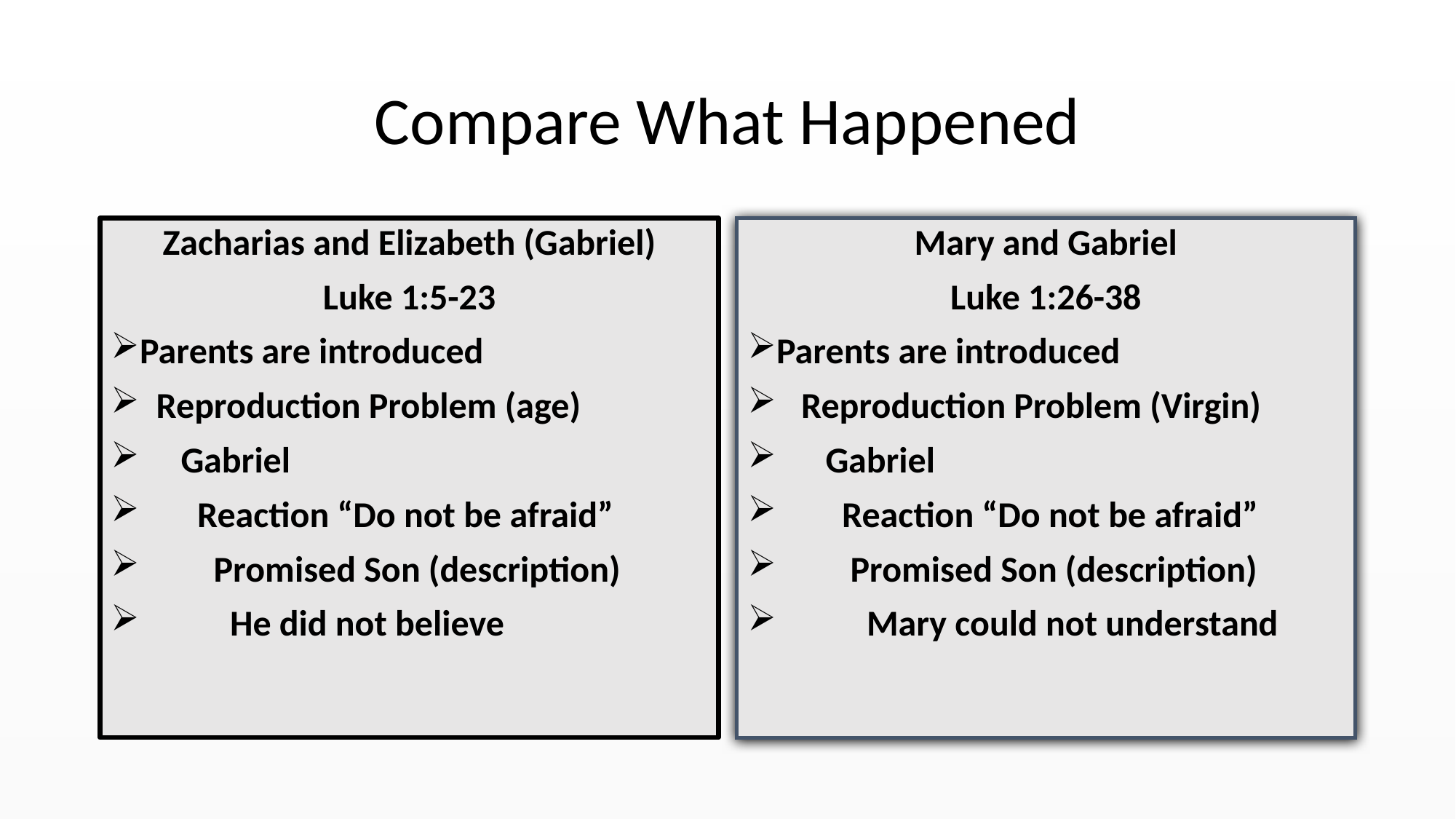

# Compare What Happened
Zacharias and Elizabeth (Gabriel)
Luke 1:5-23
Parents are introduced
  Reproduction Problem (age)
     Gabriel
       Reaction “Do not be afraid”
         Promised Son (description)
           He did not believe

Mary and Gabriel
Luke 1:26-38
Parents are introduced
   Reproduction Problem (Virgin)
      Gabriel
        Reaction “Do not be afraid”
         Promised Son (description)
           Mary could not understand